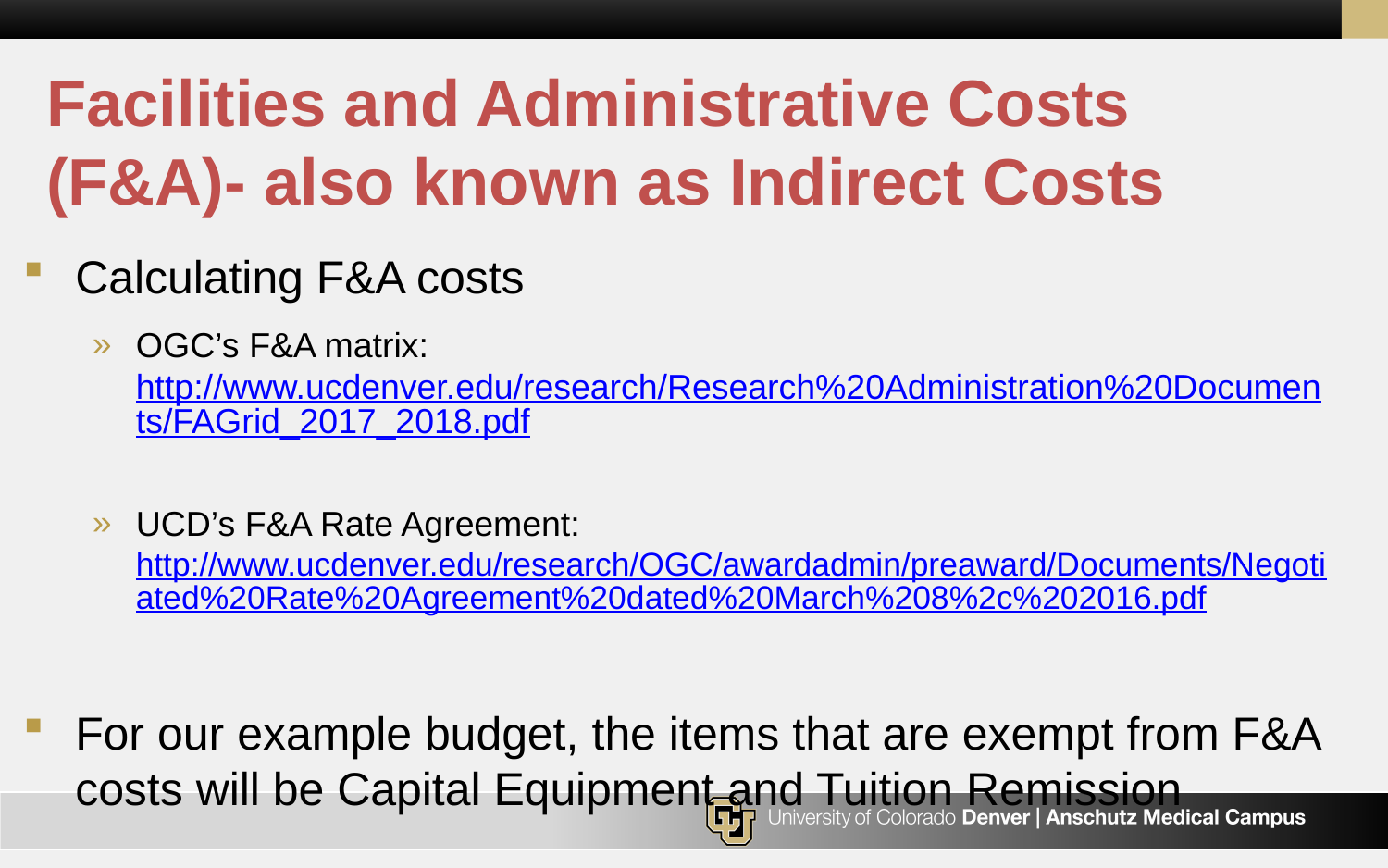

# Facilities and Administrative Costs (F&A)- also known as Indirect Costs
Calculating F&A costs
OGC’s F&A matrix: http://www.ucdenver.edu/research/Research%20Administration%20Documents/FAGrid_2017_2018.pdf
UCD’s F&A Rate Agreement: http://www.ucdenver.edu/research/OGC/awardadmin/preaward/Documents/Negotiated%20Rate%20Agreement%20dated%20March%208%2c%202016.pdf

For our example budget, the items that are exempt from F&A costs will be Capital Equipment and Tuition Remission